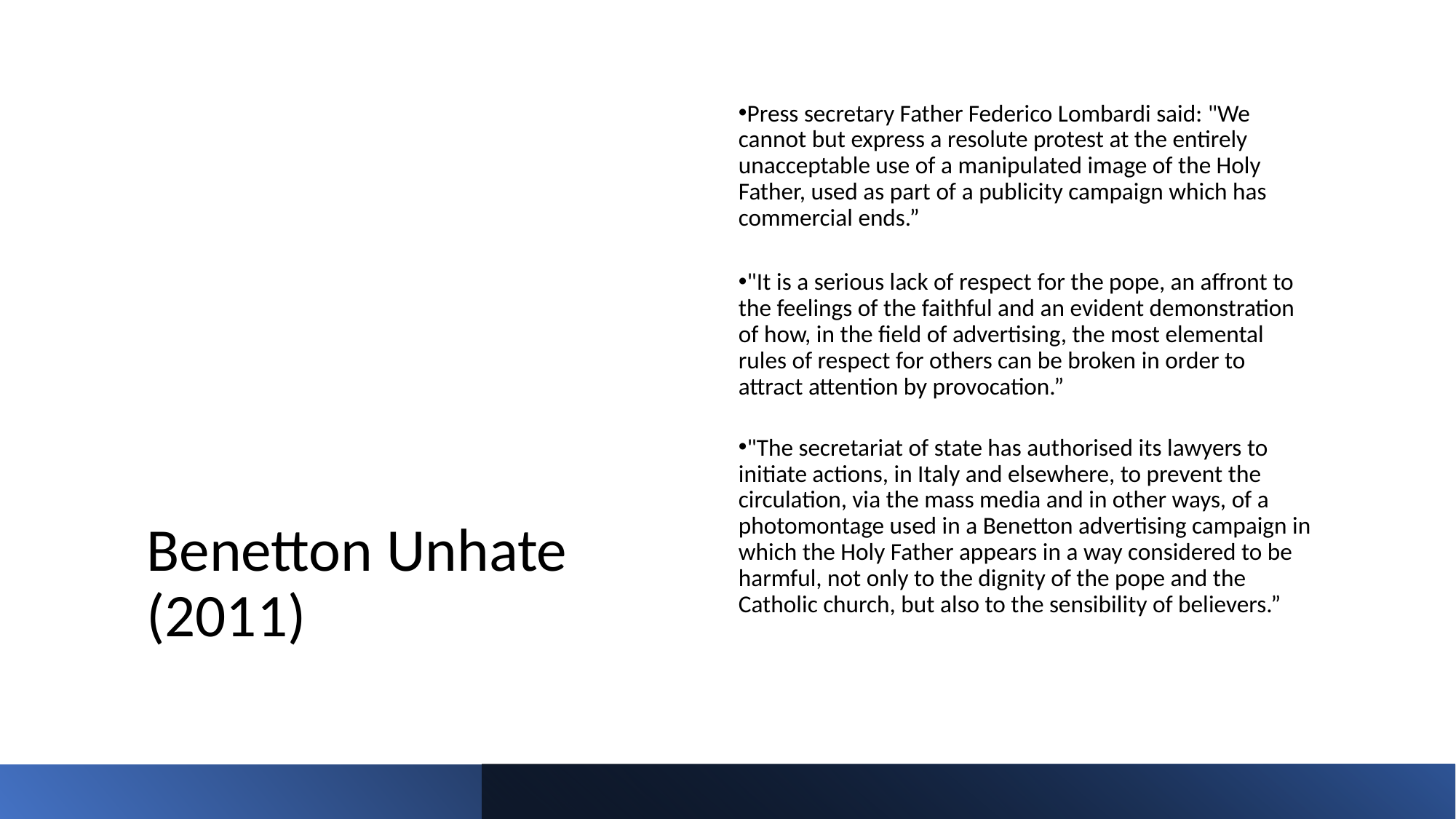

# Benetton Unhate (2011)
Press secretary Father Federico Lombardi said: "We cannot but express a resolute protest at the entirely unacceptable use of a manipulated image of the Holy Father, used as part of a publicity campaign which has commercial ends.”
"It is a serious lack of respect for the pope, an affront to the feelings of the faithful and an evident demonstration of how, in the field of advertising, the most elemental rules of respect for others can be broken in order to attract attention by provocation.”
"The secretariat of state has authorised its lawyers to initiate actions, in Italy and elsewhere, to prevent the circulation, via the mass media and in other ways, of a photomontage used in a Benetton advertising campaign in which the Holy Father appears in a way considered to be harmful, not only to the dignity of the pope and the Catholic church, but also to the sensibility of believers.”